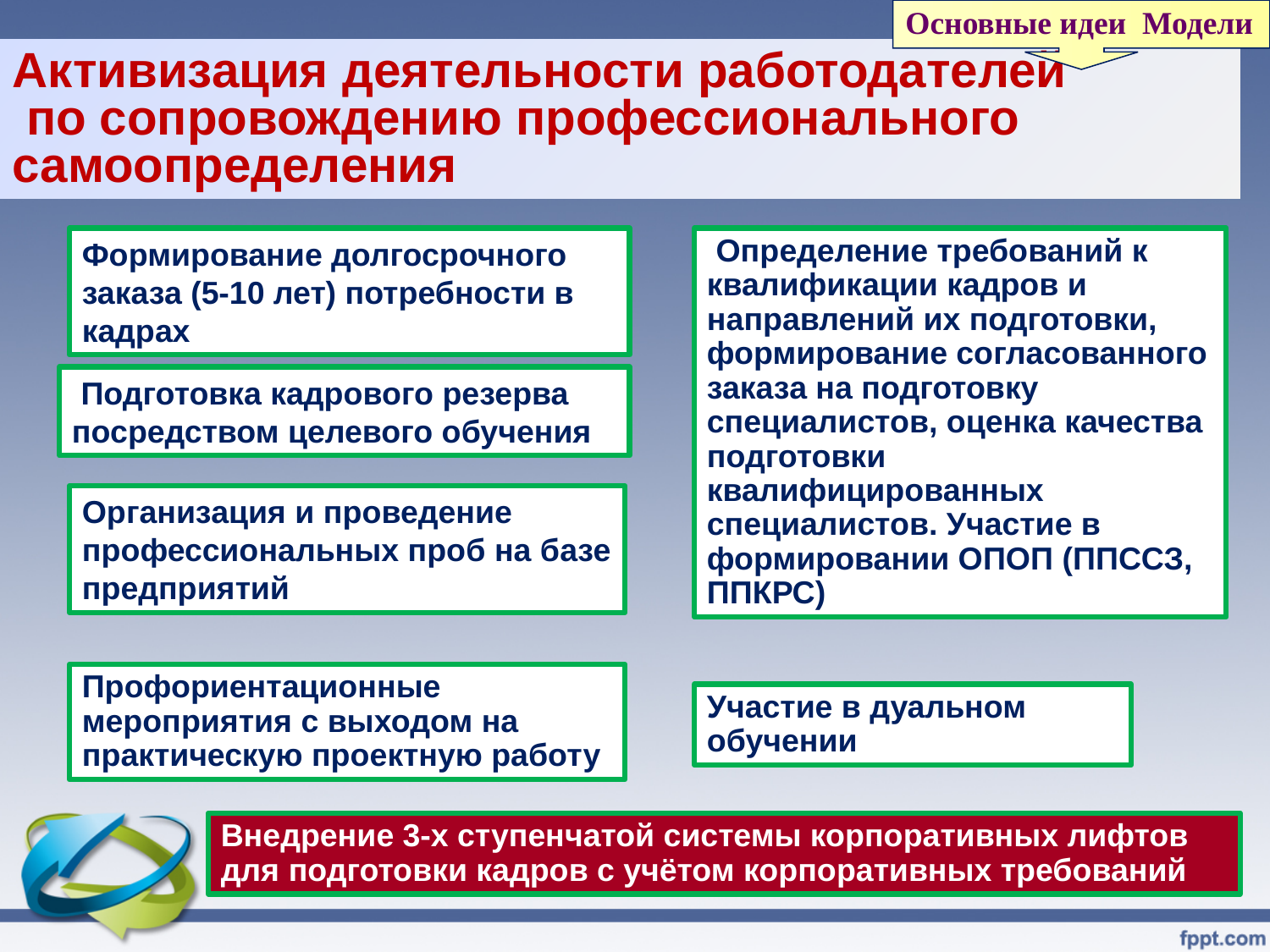

Основные идеи  Модели

Активизация деятельности работодателей
 по сопровождению профессионального самоопределения
Формирование долгосрочного заказа (5-10 лет) потребности в кадрах
 Определение требований к квалификации кадров и направлений их подготовки, формирование согласованного заказа на подготовку специалистов, оценка качества подготовки квалифицированных специалистов. Участие в формировании ОПОП (ППССЗ, ППКРС)
 Подготовка кадрового резерва посредством целевого обучения
Организация и проведение профессиональных проб на базе предприятий
Профориентационные мероприятия с выходом на практическую проектную работу
Участие в дуальном обучении
Внедрение 3-х ступенчатой системы корпоративных лифтов для подготовки кадров с учётом корпоративных требований